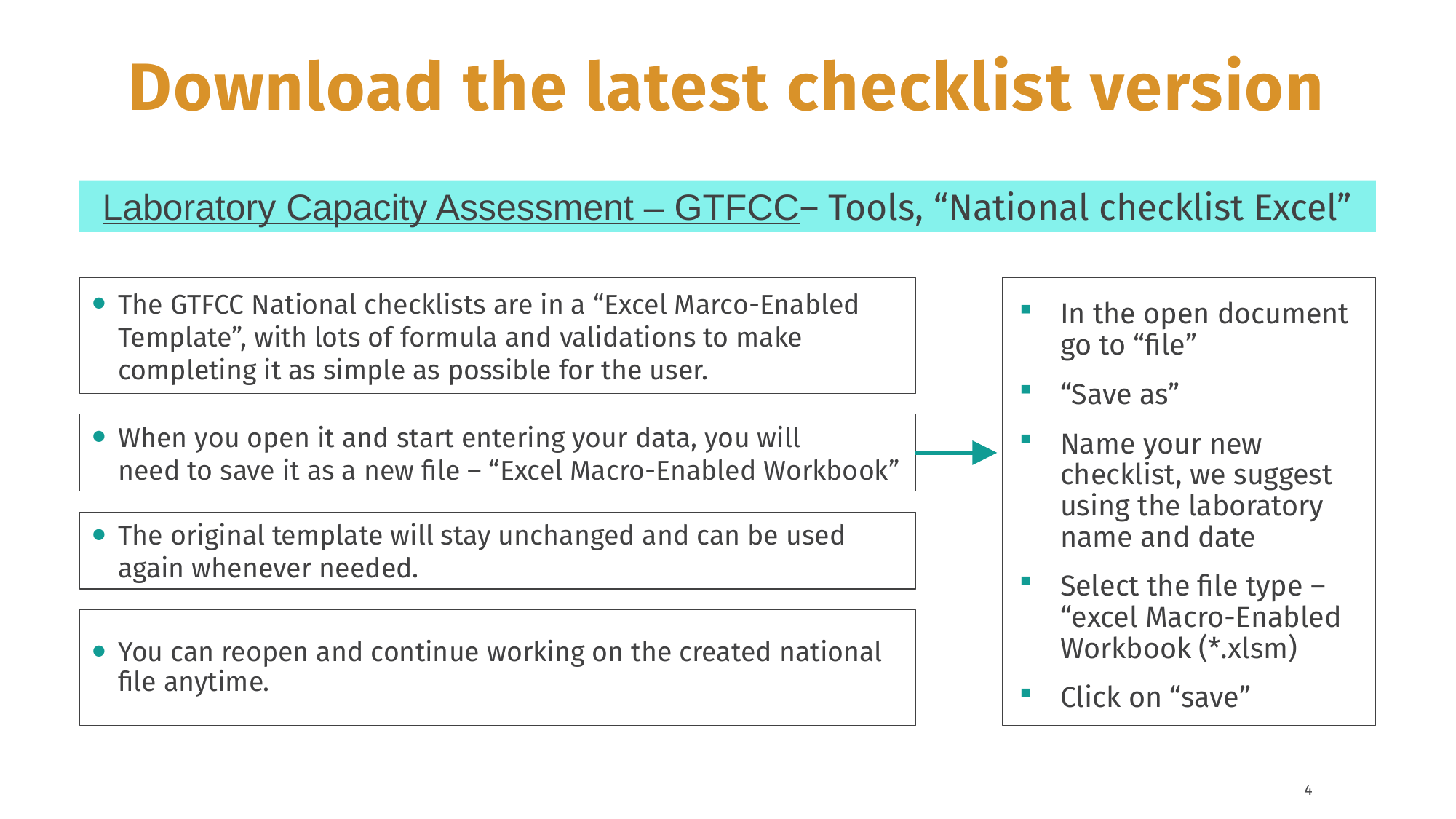

# Download the latest checklist version
Laboratory Capacity Assessment – GTFCC– Tools, “National checklist Excel”
The GTFCC National checklists are in a “Excel Marco-Enabled Template”, with lots of formula and validations to make completing it as simple as possible for the user.
In the open document go to “file”
“Save as”
Name your new checklist, we suggest using the laboratory name and date
Select the file type – “excel Macro-Enabled Workbook (*.xlsm)
Click on “save”
When you open it and start entering your data, you will
need to save it as a new file – “Excel Macro-Enabled Workbook”
The original template will stay unchanged and can be used
again whenever needed.
You can reopen and continue working on the created national file anytime.
4